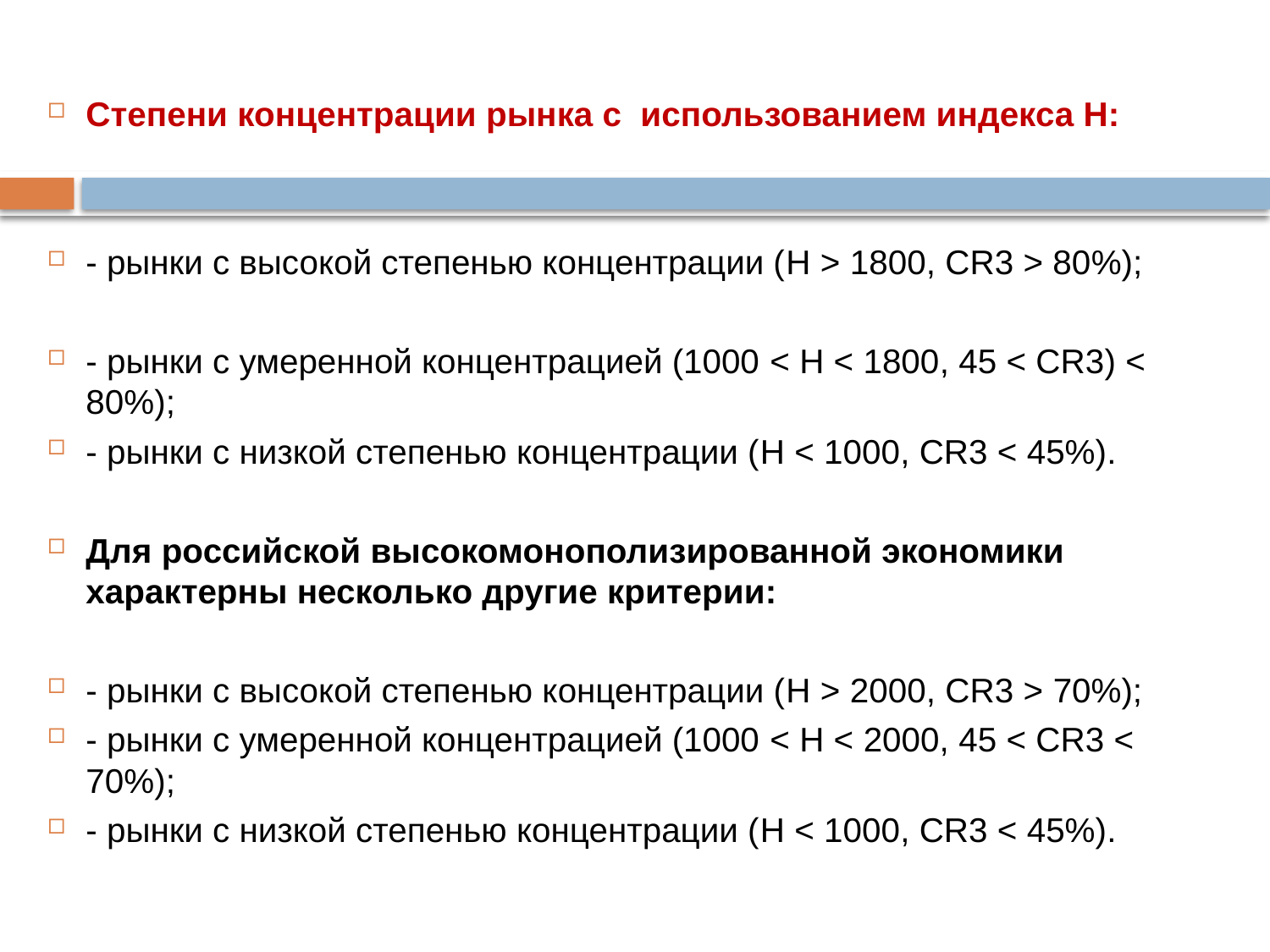

Степени концентрации рынка с  использованием индекса Н:

- рынки с высокой степенью концентрации (H > 1800, CR3 > 80%);

- рынки с умеренной концентрацией (1000 < H < 1800, 45 < CR3) < 80%);
- рынки с низкой степенью концентрации (H < 1000, CR3 < 45%).

Для российской высокомонополизированной экономики характерны несколько другие критерии:

- рынки с высокой степенью концентрации (H > 2000, CR3 > 70%);
- рынки с умеренной концентрацией (1000 < H < 2000, 45 < CR3 < 70%);
- рынки с низкой степенью концентрации (H < 1000, CR3 < 45%).